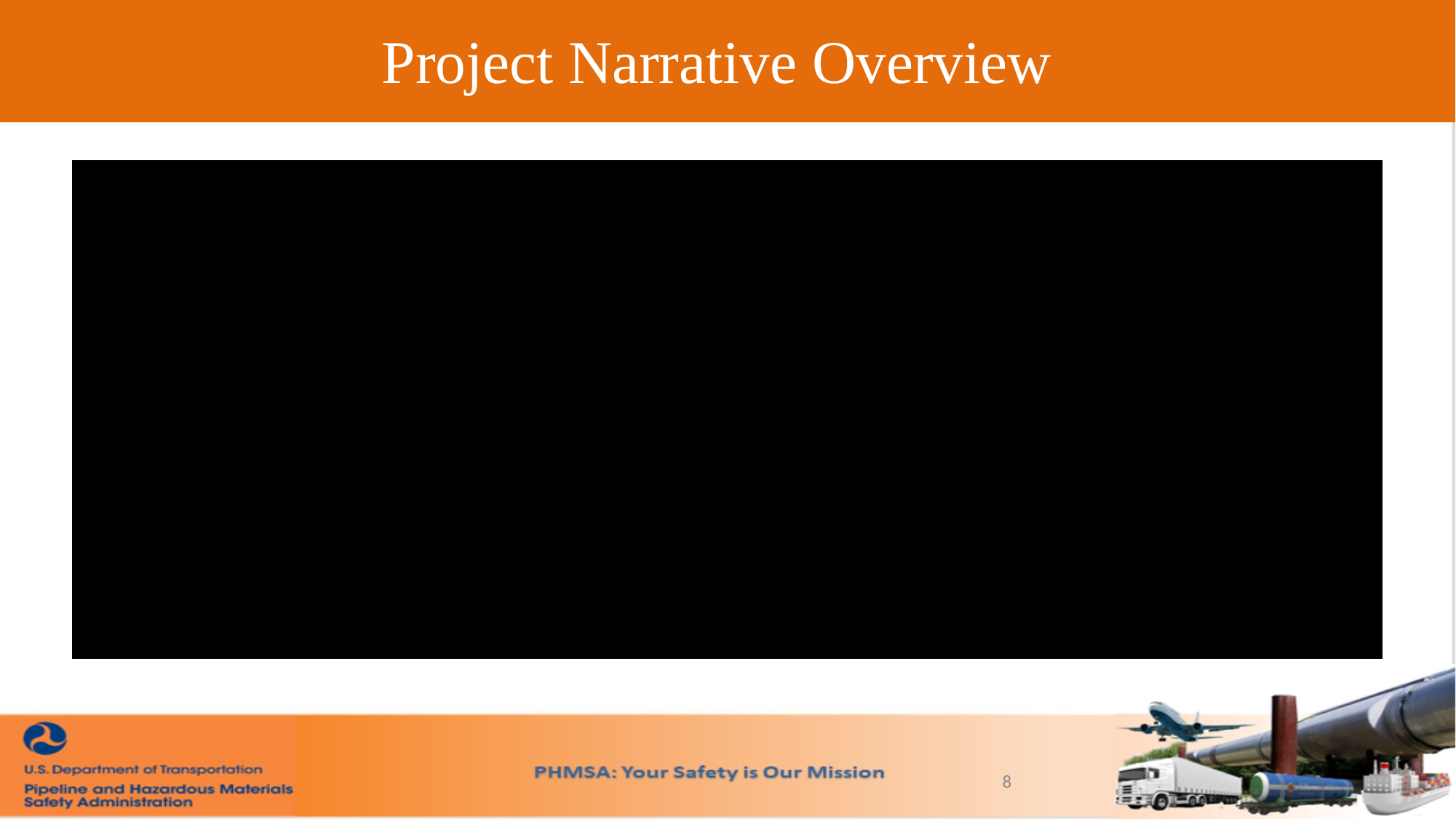

Project Narrative Overview
Part A: Project narrative includes Grantee Information
1.    Designated Agency (Name, address and web page)
2.    Contact Information:
Authorized Representative (signs your agency Notice of Grant Award).
Program Manager (is responsible for completing your agency Performance progress reports, submits activity request and provides programmatic activities status for your agency).
Finance Program Manager or Equivalent (is responsible for completing your agency SF425 form (Federal Financial Report), SF424A form, submits DELPHI drawdown and provides financial update status for your agency).
Other Point of Contact for Grant (Anyone else who works on the HMEP grant you deem necessary to be included in HMEP distribution emails).

8